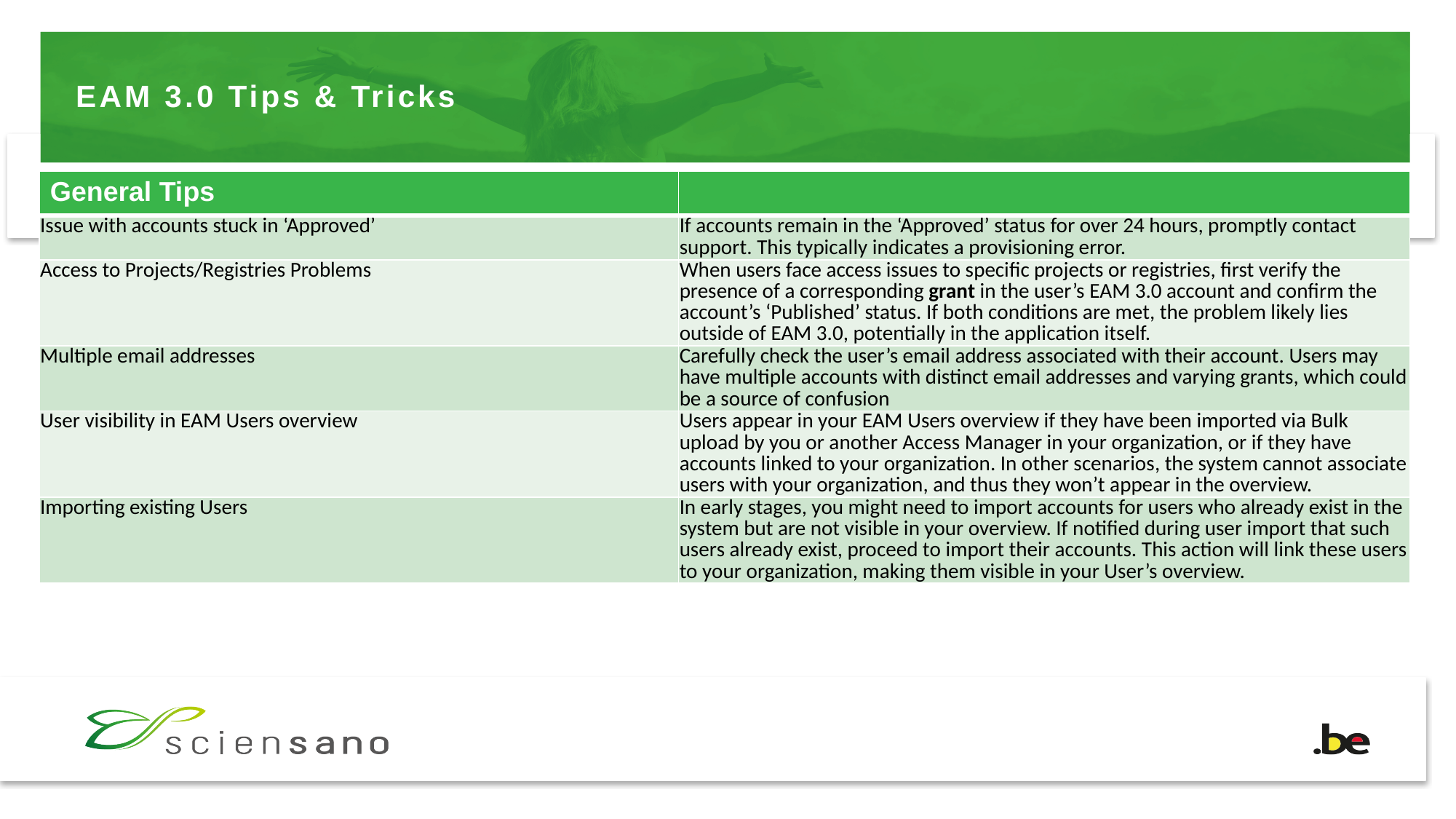

# EAM 3.0 Tips & Tricks
| General Tips |  |
| --- | --- |
| Issue with accounts stuck in ‘Approved’ | If accounts remain in the ‘Approved’ status for over 24 hours, promptly contact support. This typically indicates a provisioning error. |
| Access to Projects/Registries Problems | When users face access issues to specific projects or registries, first verify the presence of a corresponding grant in the user’s EAM 3.0 account and confirm the account’s ‘Published’ status. If both conditions are met, the problem likely lies outside of EAM 3.0, potentially in the application itself. |
| Multiple email addresses | Carefully check the user’s email address associated with their account. Users may have multiple accounts with distinct email addresses and varying grants, which could be a source of confusion |
| User visibility in EAM Users overview | Users appear in your EAM Users overview if they have been imported via Bulk upload by you or another Access Manager in your organization, or if they have accounts linked to your organization. In other scenarios, the system cannot associate users with your organization, and thus they won’t appear in the overview. |
| Importing existing Users | In early stages, you might need to import accounts for users who already exist in the system but are not visible in your overview. If notified during user import that such users already exist, proceed to import their accounts. This action will link these users to your organization, making them visible in your User’s overview. |